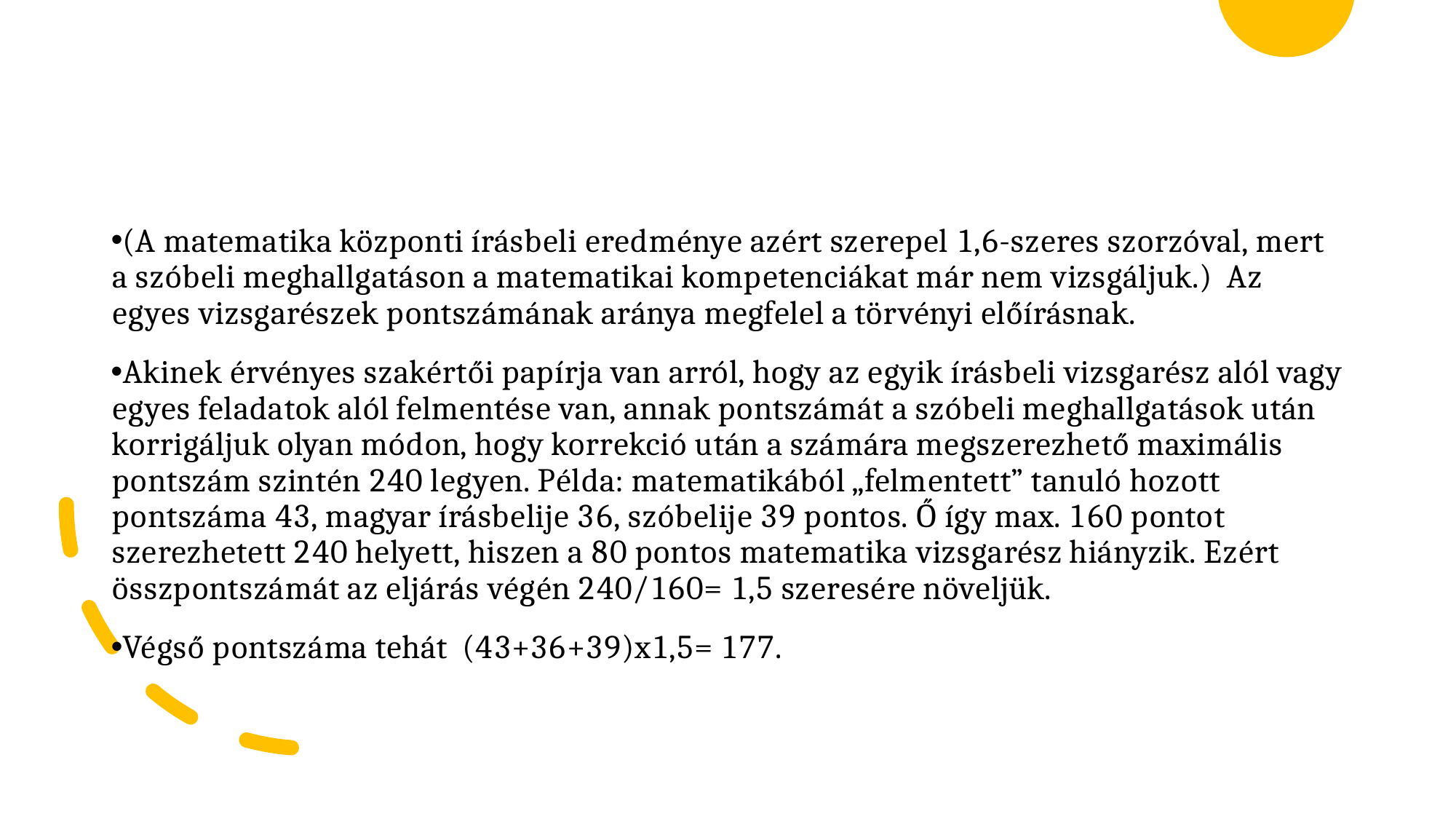

(A matematika központi írásbeli eredménye azért szerepel 1,6-szeres szorzóval, mert a szóbeli meghallgatáson a matematikai kompetenciákat már nem vizsgáljuk.)  Az egyes vizsgarészek pontszámának aránya megfelel a törvényi előírásnak.
Akinek érvényes szakértői papírja van arról, hogy az egyik írásbeli vizsgarész alól vagy egyes feladatok alól felmentése van, annak pontszámát a szóbeli meghallgatások után korrigáljuk olyan módon, hogy korrekció után a számára megszerezhető maximális pontszám szintén 240 legyen. Példa: matematikából „felmentett” tanuló hozott pontszáma 43, magyar írásbelije 36, szóbelije 39 pontos. Ő így max. 160 pontot szerezhetett 240 helyett, hiszen a 80 pontos matematika vizsgarész hiányzik. Ezért összpontszámát az eljárás végén 240/160= 1,5 szeresére növeljük.
Végső pontszáma tehát  (43+36+39)x1,5= 177.